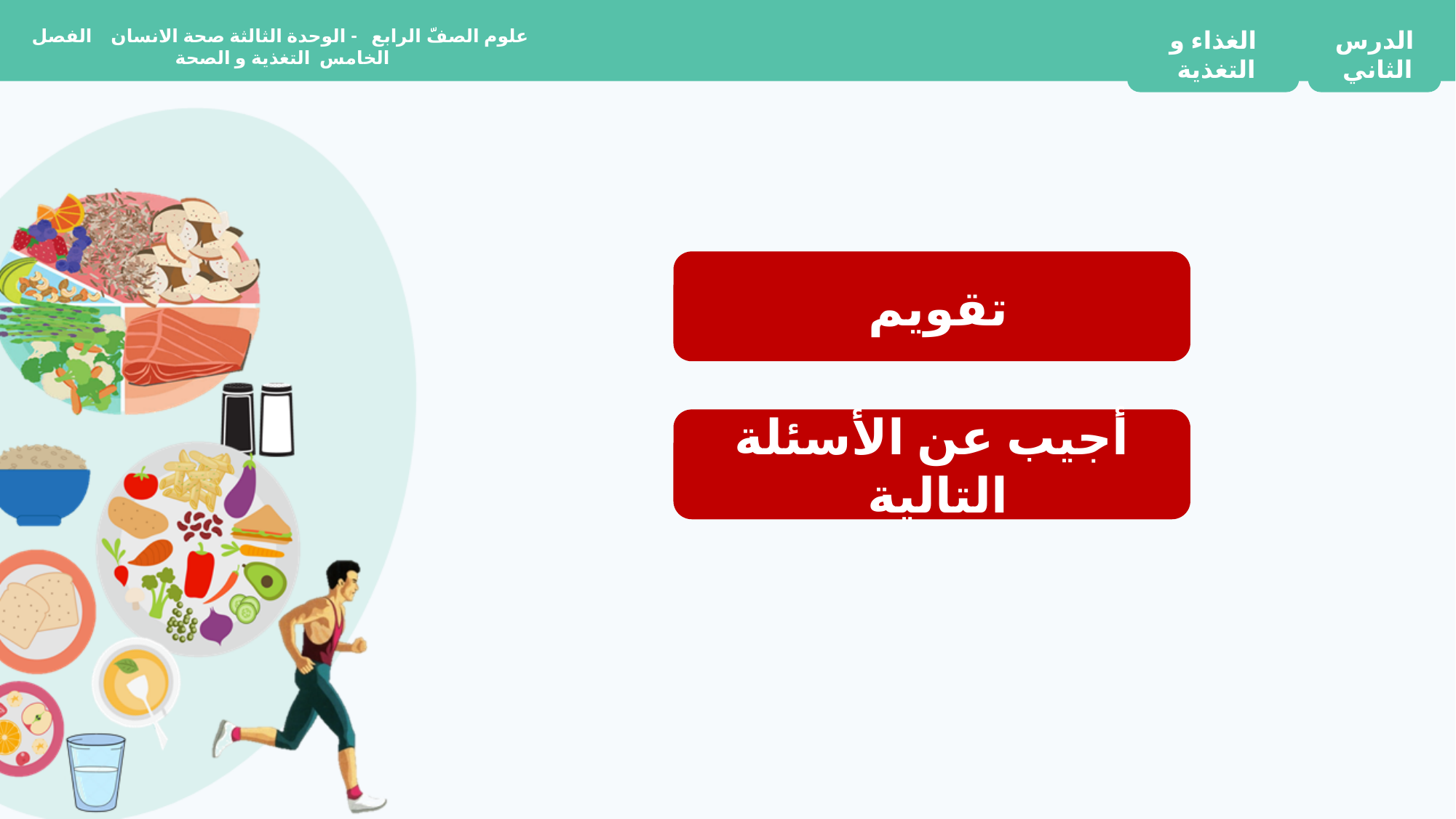

علوم الصفّ الرابع   - الوحدة الثالثة صحة الانسان    الفصل الخامس  التغذية و الصحة
الغذاء و التغذية
الدرس الثاني
تقويم
أجيب عن الأسئلة التالية